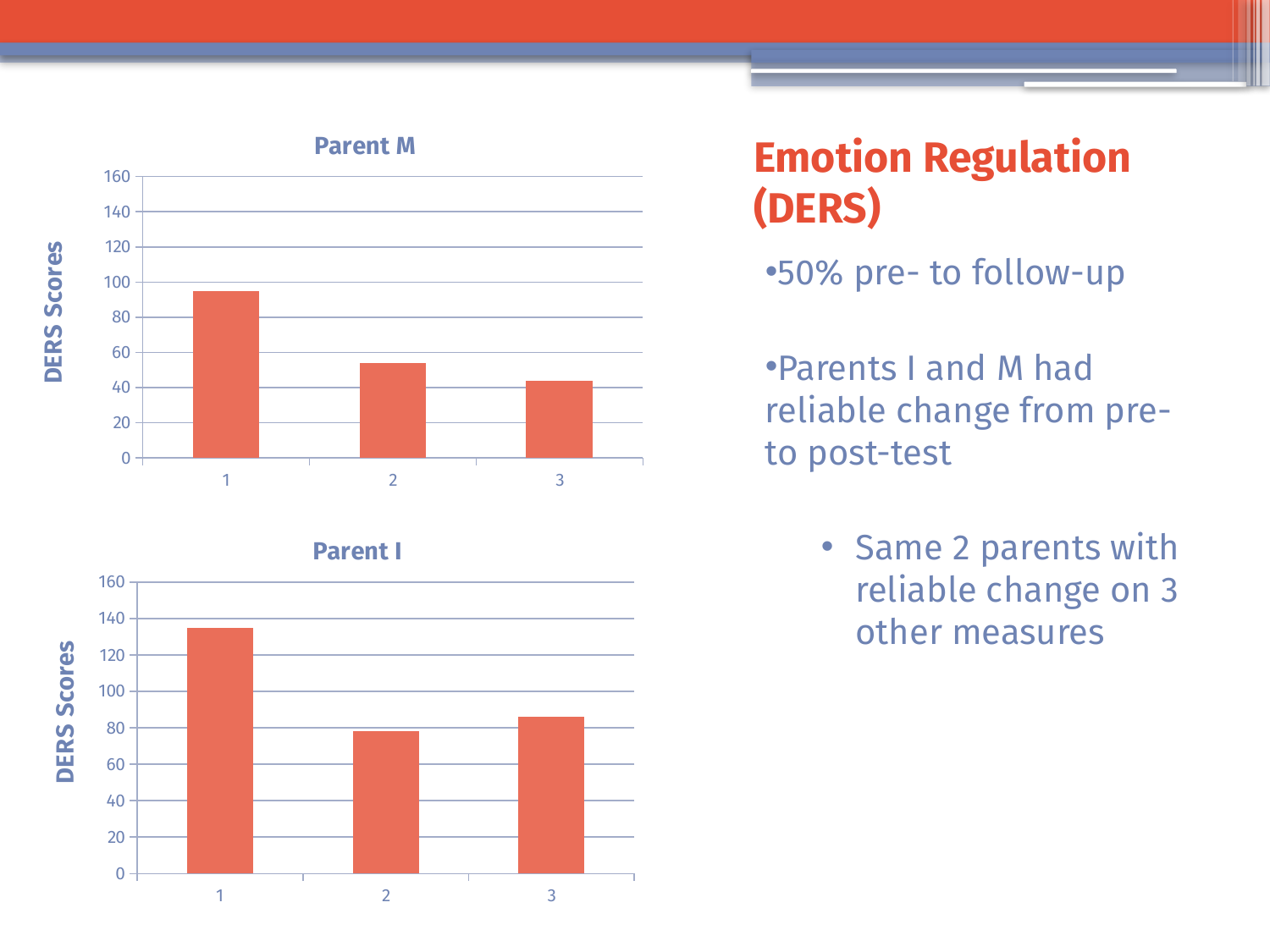

### Chart: Parent M

| Category |  |
|---|---|
# Emotion Regulation (DERS)
50% pre- to follow-up

Parents I and M had reliable change from pre- to post-test

Same 2 parents with reliable change on 3 other measures

### Chart: Parent I

| Category |  |
|---|---|